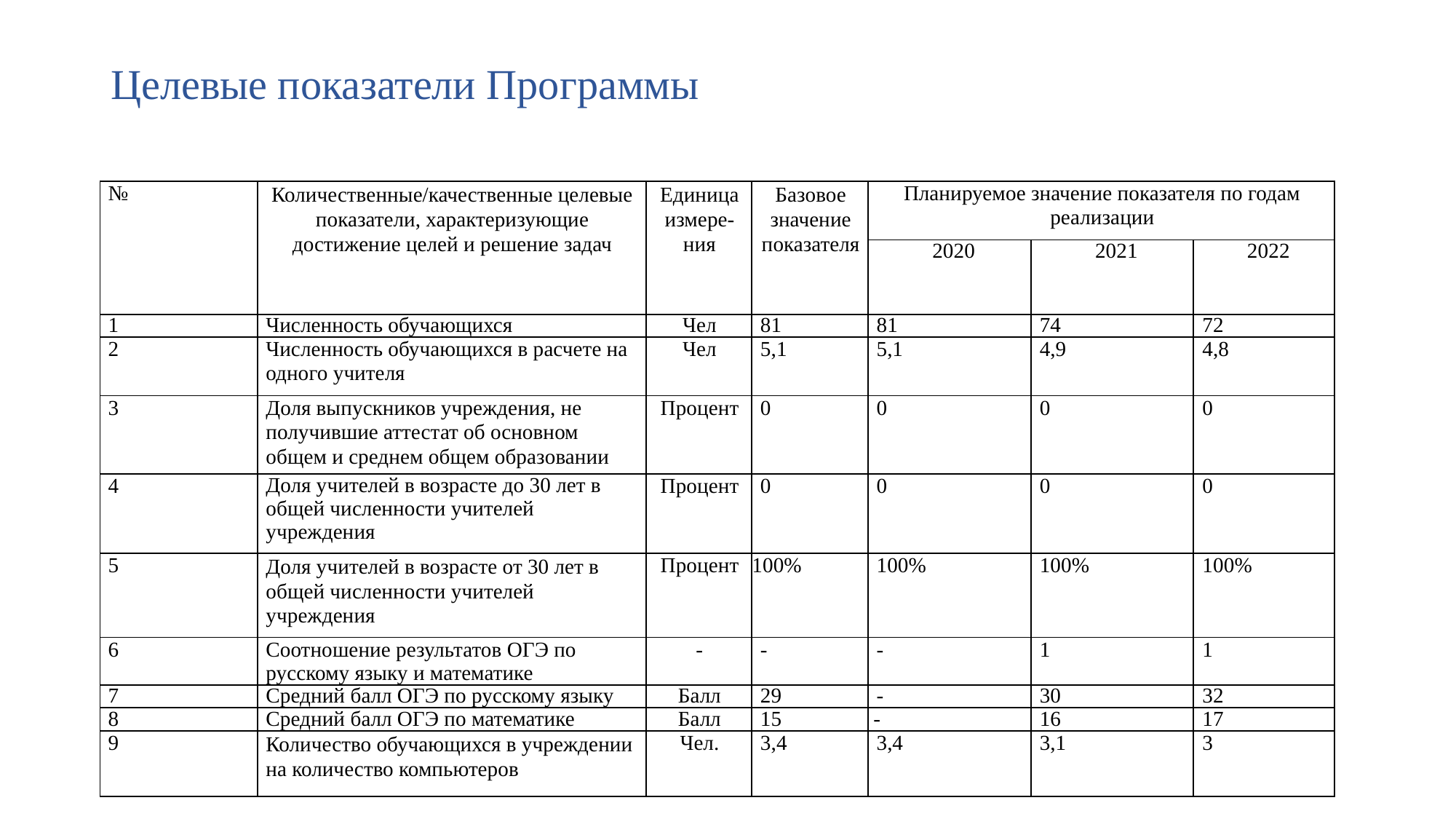

# Целевые показатели Программы
| № | Количественные/качественные целевые показатели, характеризующие достижение целей и решение задач | Единица измере- ния | Базовое значение показателя | Планируемое значение показателя по годам реализации |  |  |
| --- | --- | --- | --- | --- | --- | --- |
|  |  |  |  | 2020 | 2021 | 2022 |
| 1 | Численность обучающихся | Чел | 81 | 81 | 74 | 72 |
| 2 | Численность обучающихся в расчете на одного учителя | Чел | 5,1 | 5,1 | 4,9 | 4,8 |
| 3 | Доля выпускников учреждения, не получившие аттестат об основном общем и среднем общем образовании | Процент | 0 | 0 | 0 | 0 |
| 4 | Доля учителей в возрасте до 30 лет в общей численности учителей учреждения | Процент | 0 | 0 | 0 | 0 |
| 5 | Доля учителей в возрасте от 30 лет в общей численности учителей учреждения | Процент | 100% | 100% | 100% | 100% |
| 6 | Соотношение результатов ОГЭ по русскому языку и математике | - | - | - | 1 | 1 |
| 7 | Средний балл ОГЭ по русскому языку | Балл | 29 | - | 30 | 32 |
| 8 | Средний балл ОГЭ по математике | Балл | 15 | - | 16 | 17 |
| 9 | Количество обучающихся в учреждении на количество компьютеров | Чел. | 3,4 | 3,4 | 3,1 | 3 |